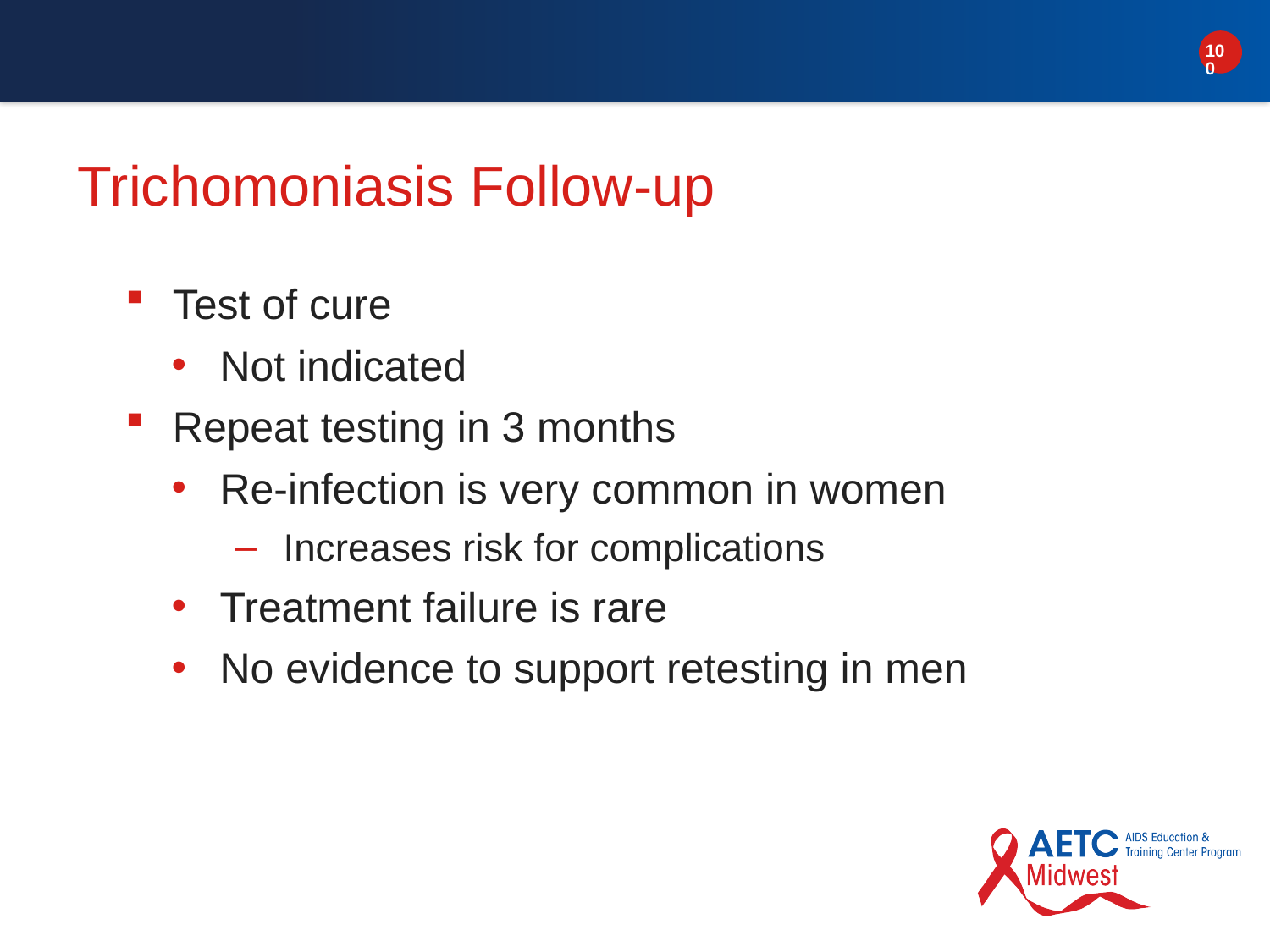

# Trichomoniasis Follow-up
Test of cure
Not indicated
Repeat testing in 3 months
Re-infection is very common in women
Increases risk for complications
Treatment failure is rare
No evidence to support retesting in men